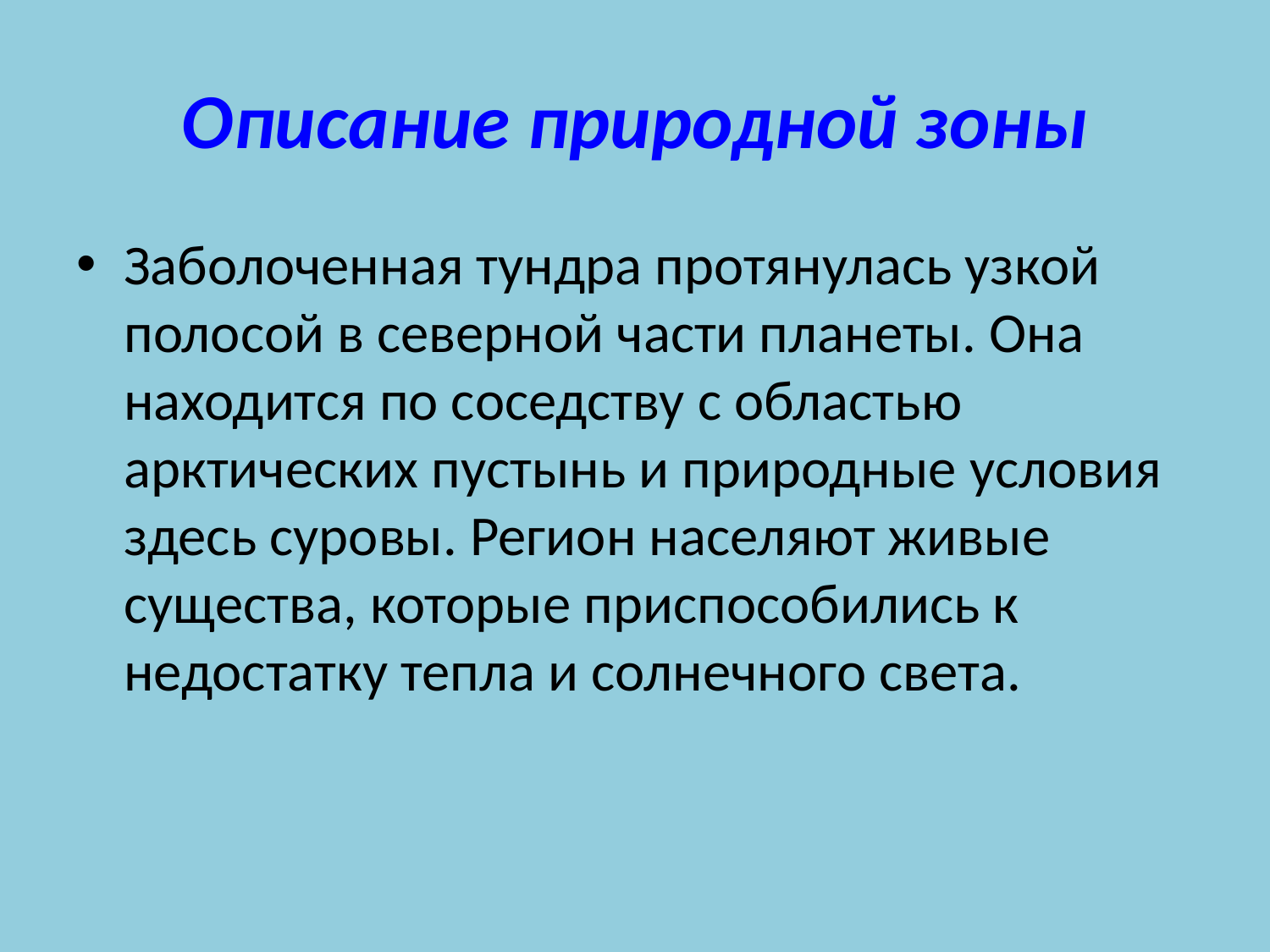

# Описание природной зоны
Заболоченная тундра протянулась узкой полосой в северной части планеты. Она находится по соседству с областью арктических пустынь и природные условия здесь суровы. Регион населяют живые существа, которые приспособились к недостатку тепла и солнечного света.